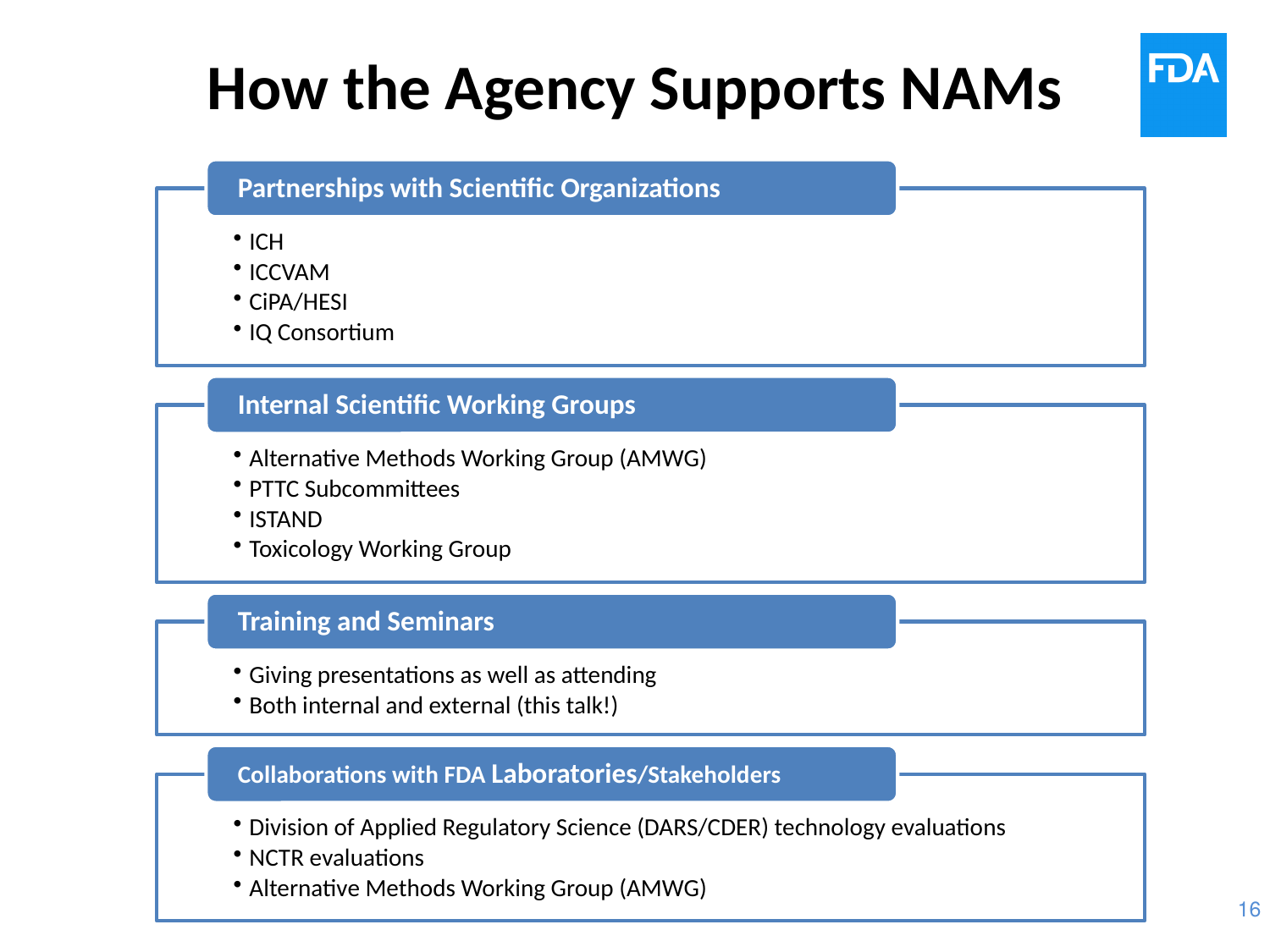

# How the Agency Supports NAMs
ICH
ICCVAM
CiPA/HESI
IQ Consortium
Partnerships with Scientific Organizations
Alternative Methods Working Group (AMWG)
PTTC Subcommittees
ISTAND
Toxicology Working Group
Internal Scientific Working Groups
Giving presentations as well as attending
Both internal and external (this talk!)
Training and Seminars
Division of Applied Regulatory Science (DARS/CDER) technology evaluations
NCTR evaluations
Alternative Methods Working Group (AMWG)
Collaborations with FDA Laboratories/Stakeholders